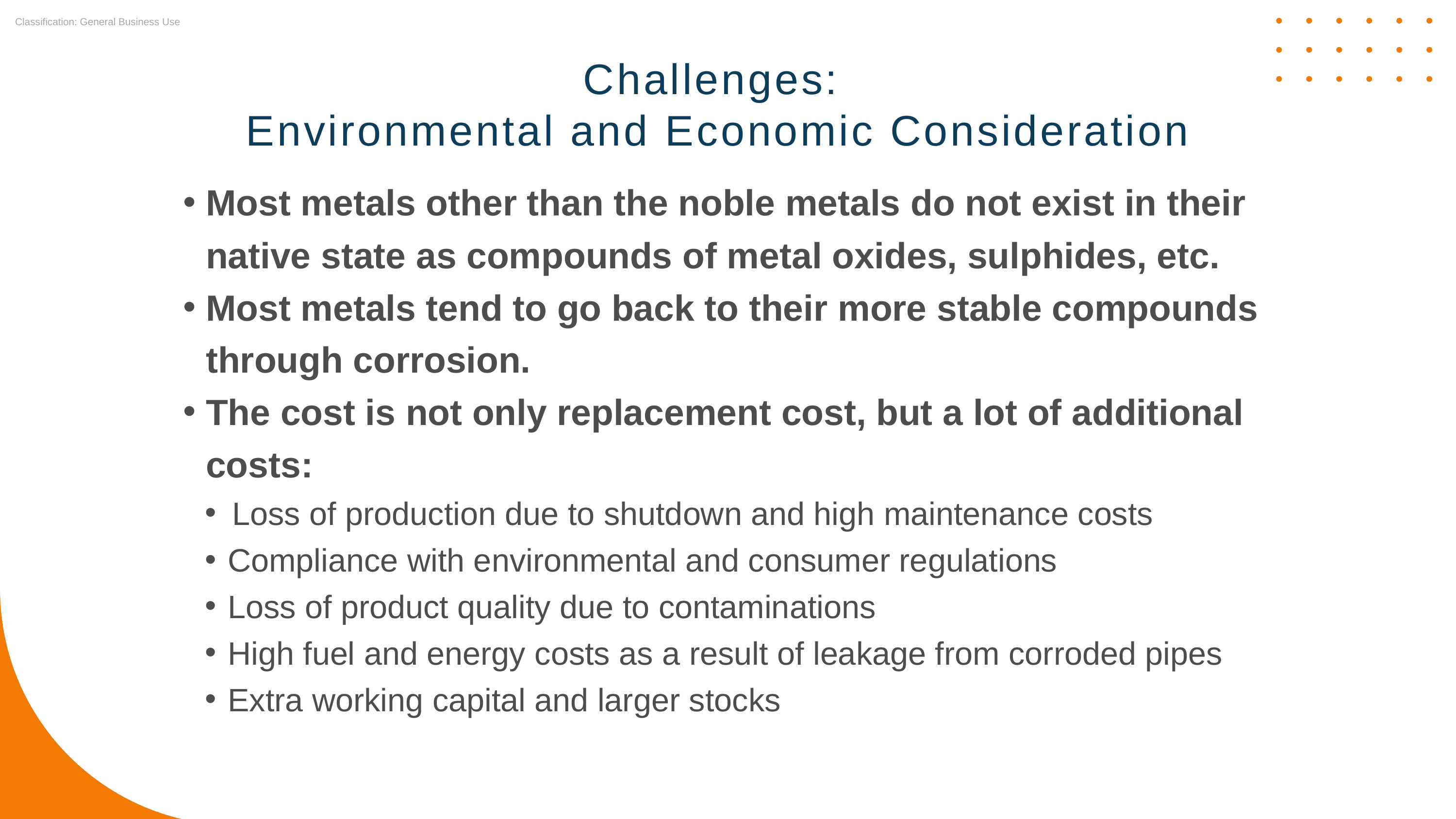

Challenges:
Environmental and Economic Consideration

Most metals other than the noble metals do not exist in their native state as compounds of metal oxides, sulphides, etc.
Most metals tend to go back to their more stable compounds through corrosion.
The cost is not only replacement cost, but a lot of additional costs:
Loss of production due to shutdown and high maintenance costs
Compliance with environmental and consumer regulations
Loss of product quality due to contaminations
High fuel and energy costs as a result of leakage from corroded pipes
Extra working capital and larger stocks